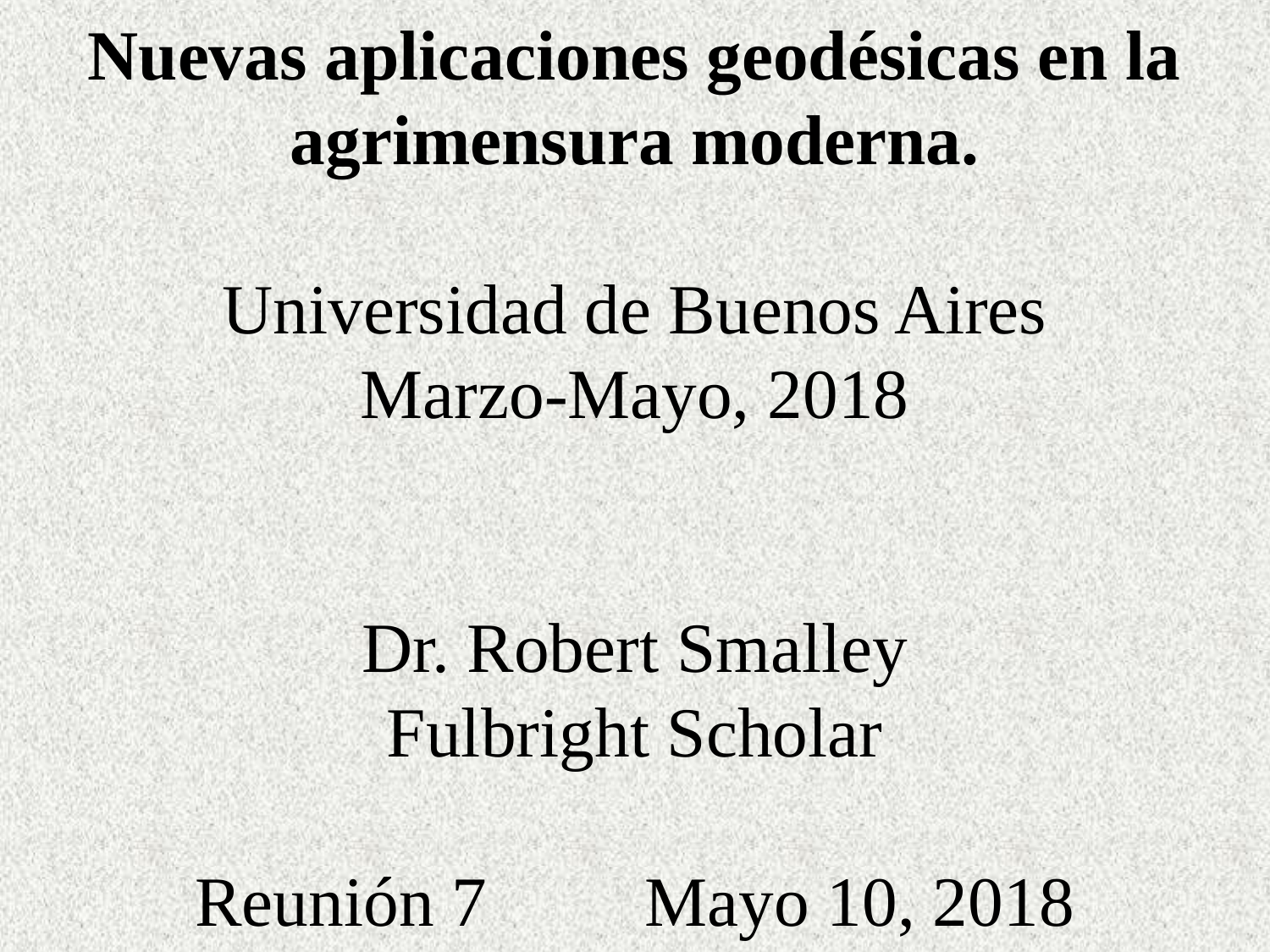

Nuevas aplicaciones geodésicas en la agrimensura moderna.

Universidad de Buenos Aires
Marzo-Mayo, 2018

Dr. Robert Smalley
Fulbright Scholar

Reunión 7         Mayo 10, 2018